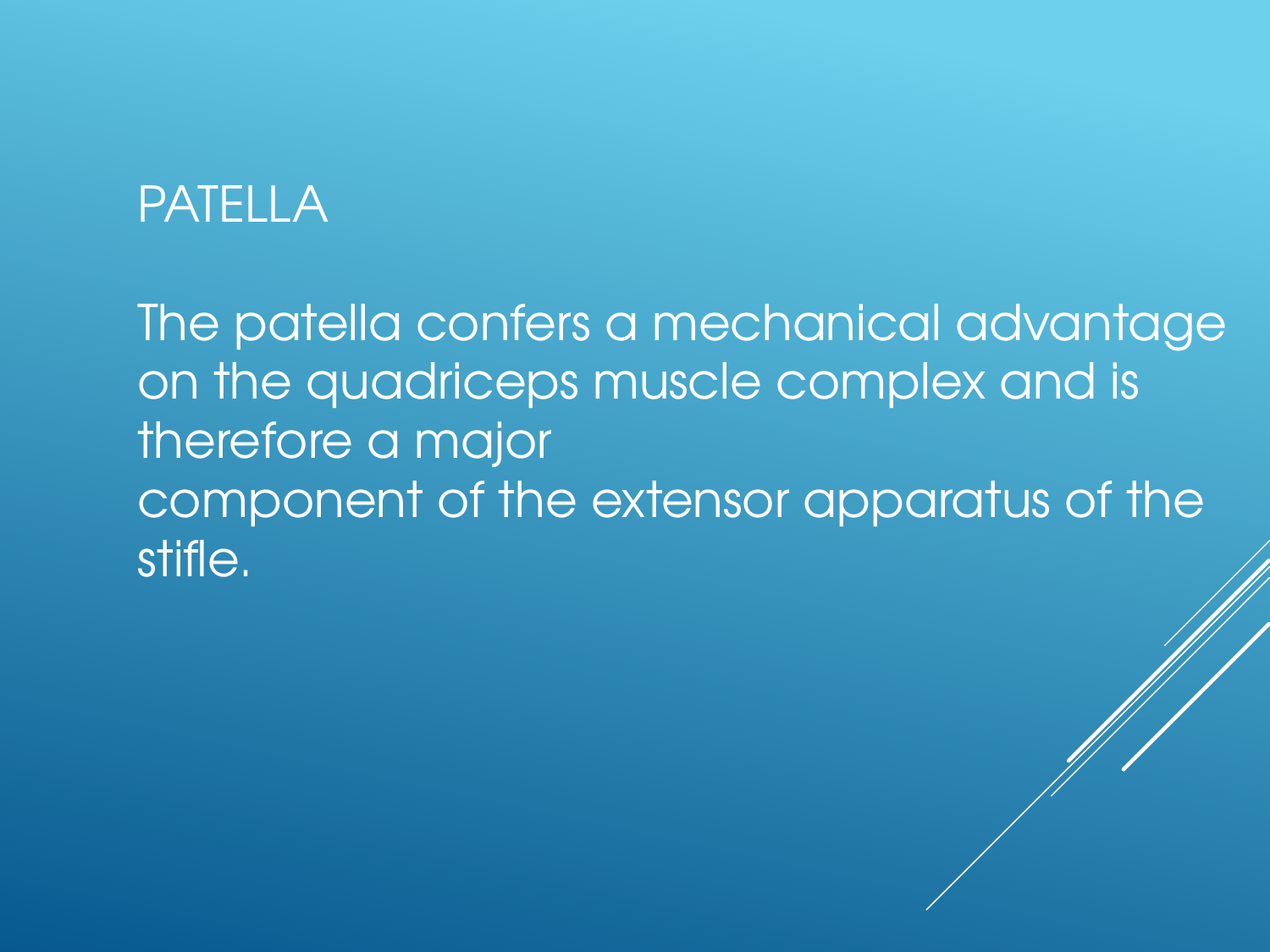

PATELLA

The patella confers a mechanical advantage on the quadriceps muscle complex and is therefore a major
component of the extensor apparatus of the stifle.